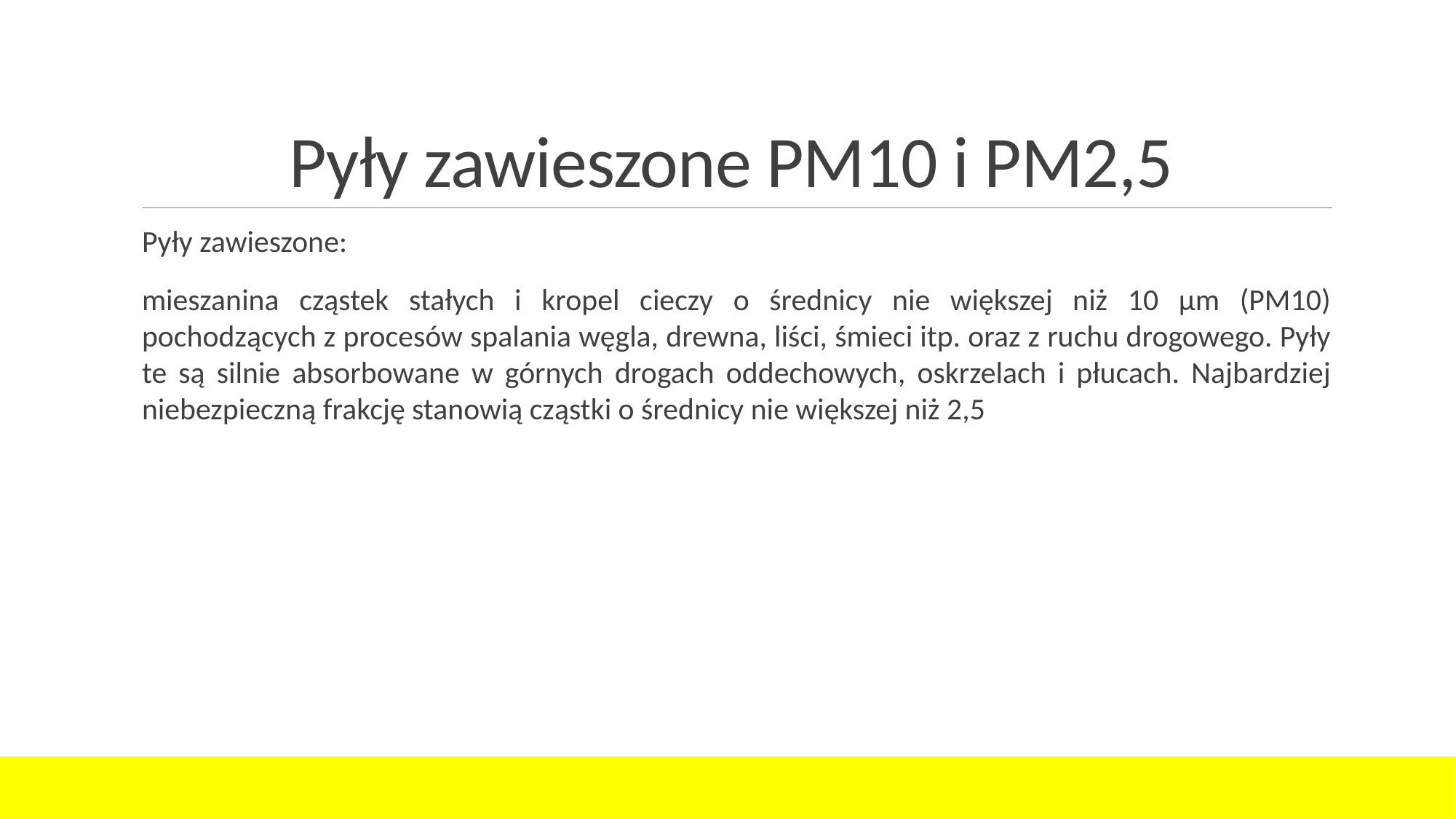

# Pyły zawieszone PM10 i PM2,5
Pyły zawieszone:
mieszanina cząstek stałych i kropel cieczy o średnicy nie większej niż 10 µm (PM10) pochodzących z procesów spalania węgla, drewna, liści, śmieci itp. oraz z ruchu drogowego. Pyły te są silnie absorbowane w górnych drogach oddechowych, oskrzelach i płucach. Najbardziej niebezpieczną frakcję stanowią cząstki o średnicy nie większej niż 2,5